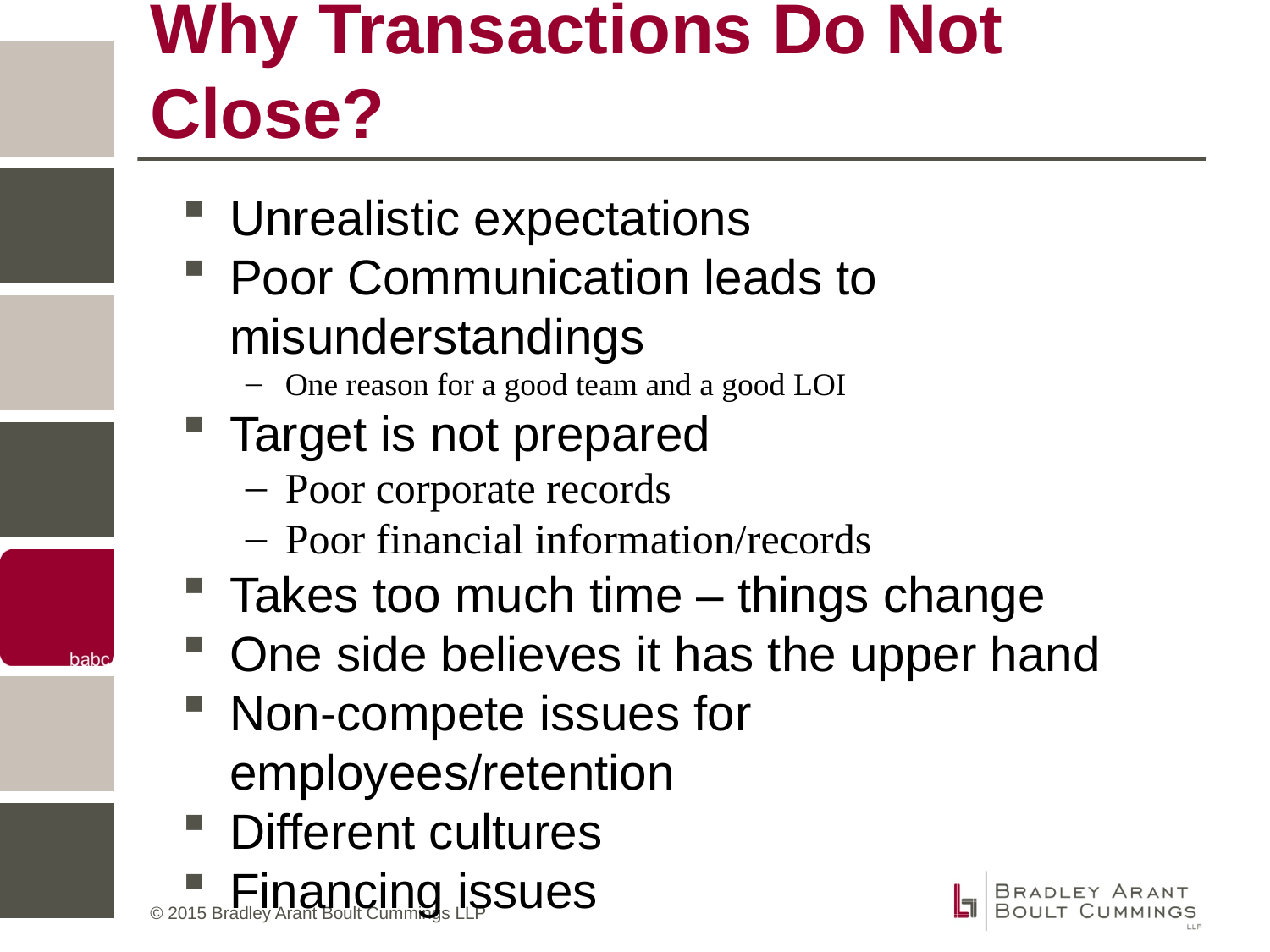

# Why Transactions Do Not Close?
Unrealistic expectations
Poor Communication leads to misunderstandings
One reason for a good team and a good LOI
Target is not prepared
Poor corporate records
Poor financial information/records
Takes too much time – things change
One side believes it has the upper hand
Non-compete issues for employees/retention
Different cultures
Financing issues